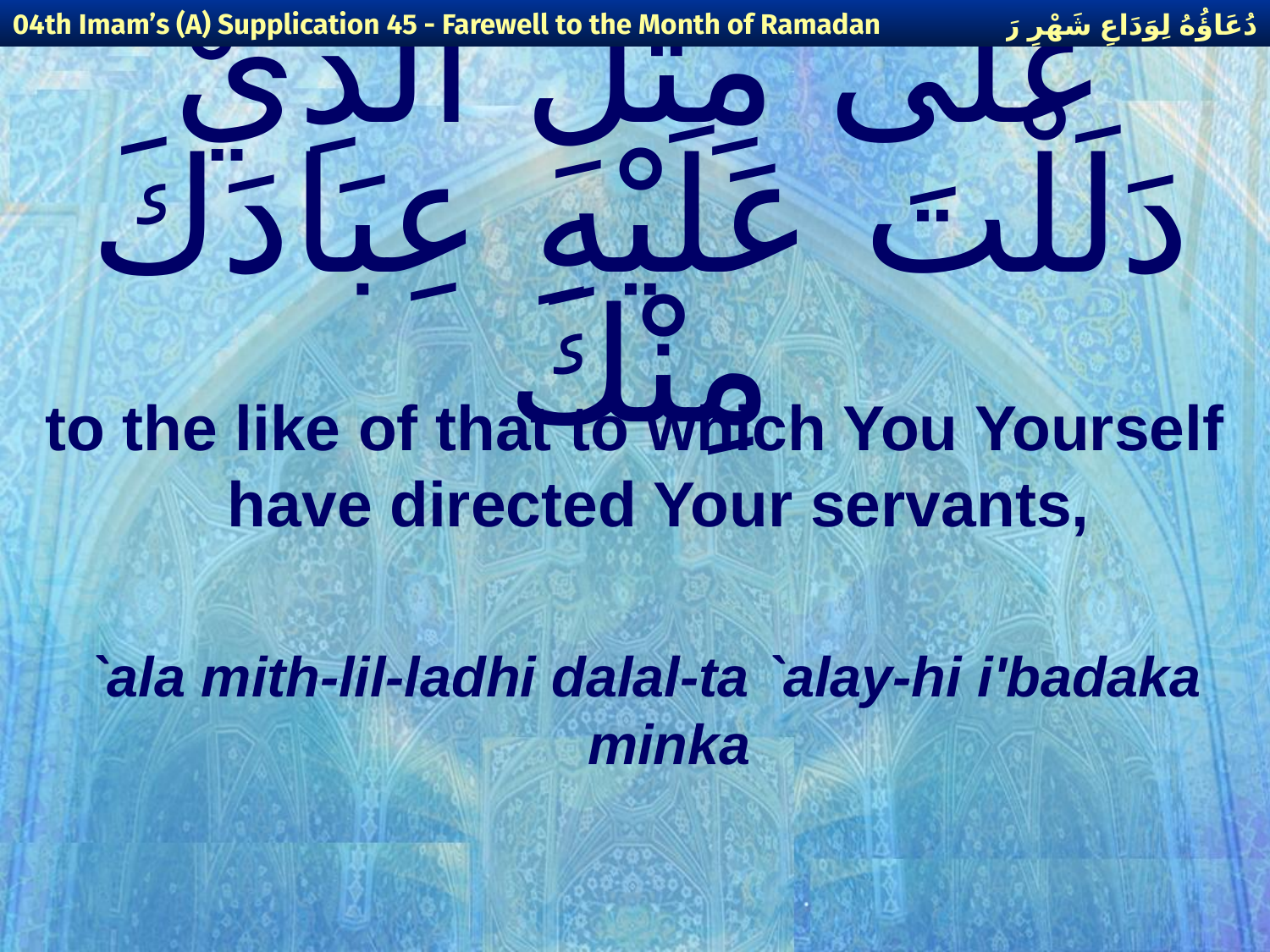

دُعَاؤُهُ لِوَدَاعِ شَهْرِ رَمَضَانَ
04th Imam’s (A) Supplication 45 - Farewell to the Month of Ramadan
# عَلَى مِثْلِ الَّذِيْ دَلَلْتَ عَلَيْهِ عِبَادَكَ مِنْكَ
to the like of that to which You Yourself have directed Your servants,
`ala mith-lil-ladhi dalal-ta `alay-hi i'badaka minka